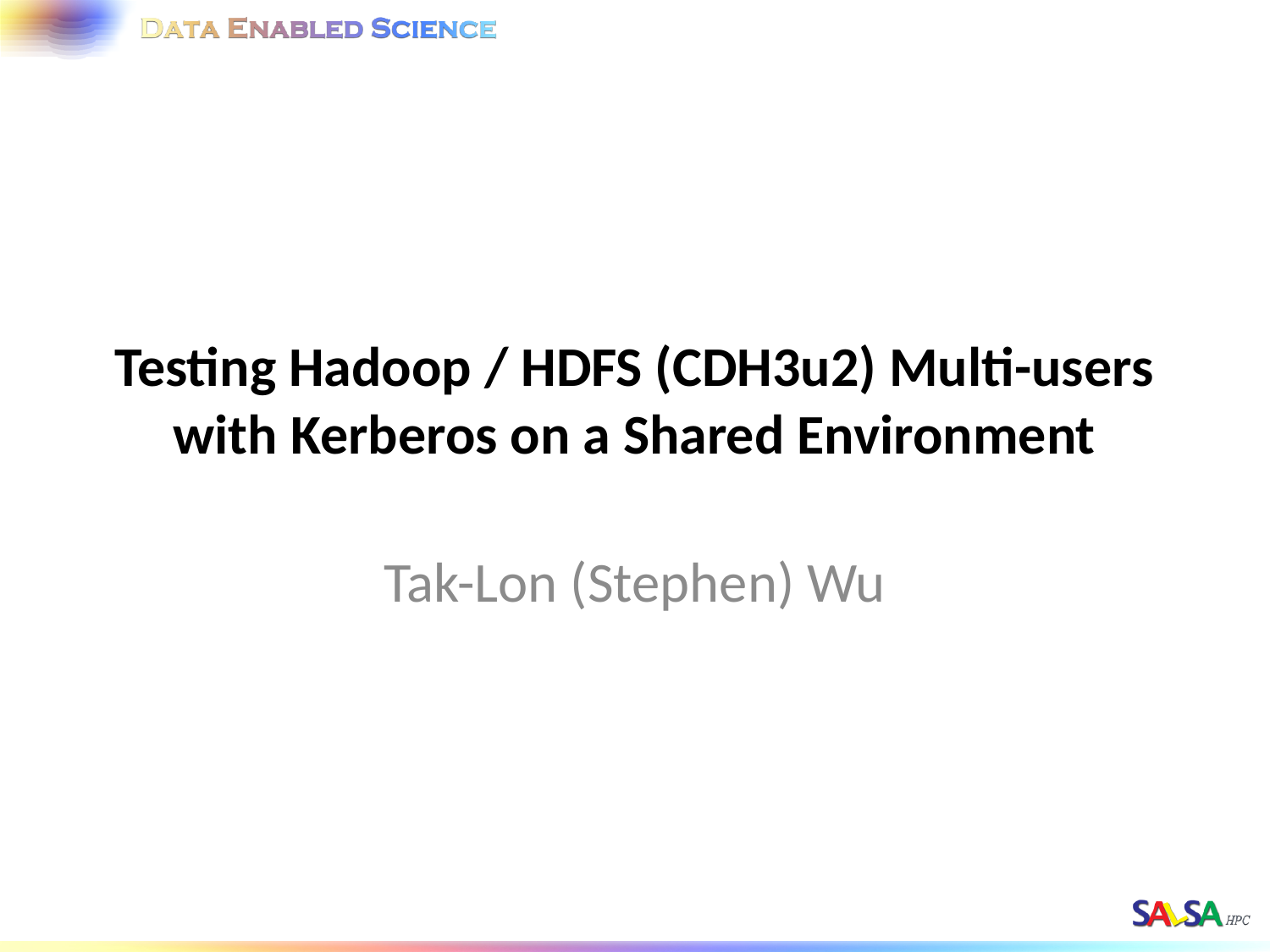

# Testing Hadoop / HDFS (CDH3u2) Multi-users with Kerberos on a Shared Environment
Tak-Lon (Stephen) Wu